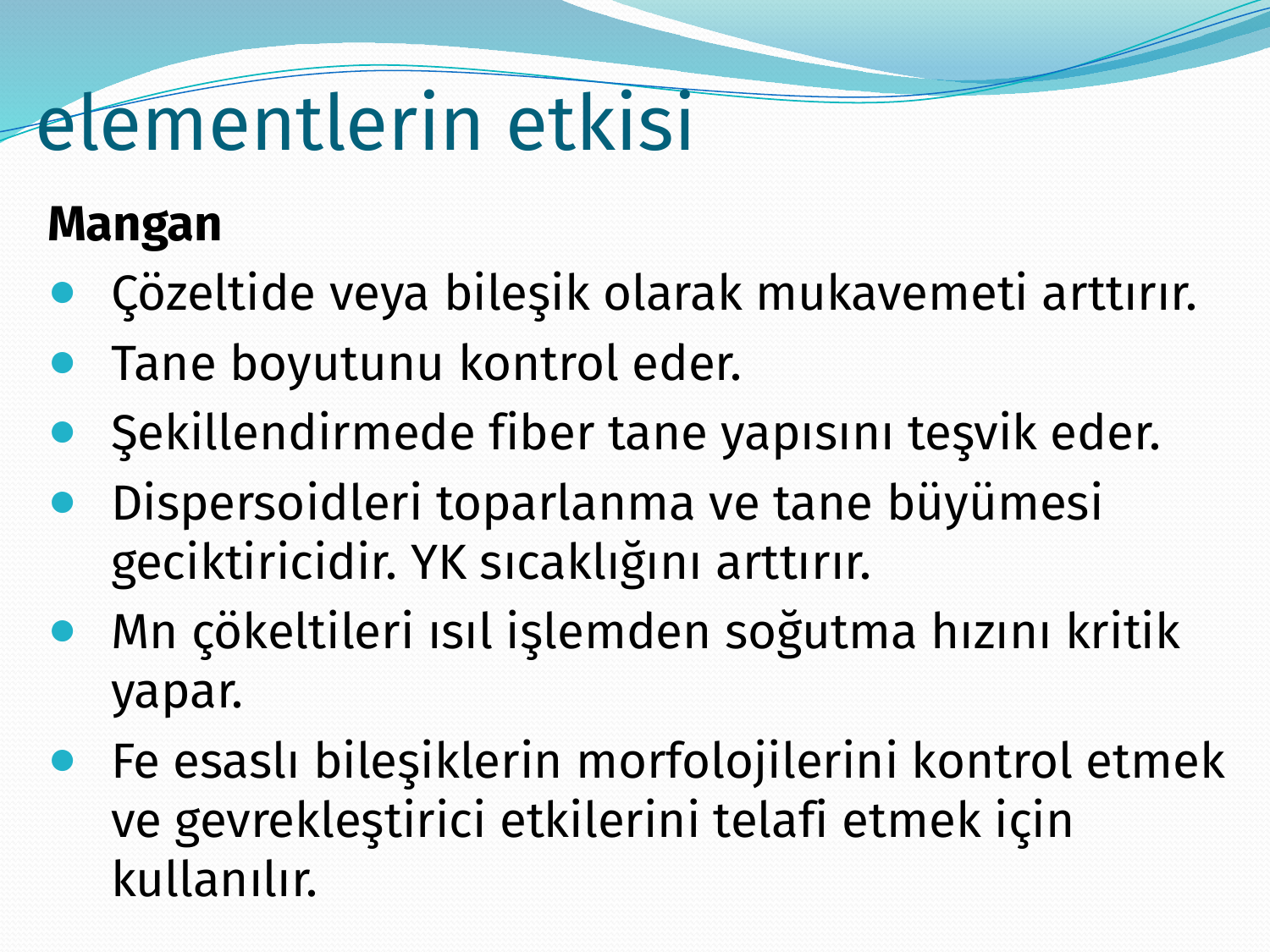

# elementlerin etkisi
Mangan
Çözeltide veya bileşik olarak mukavemeti arttırır.
Tane boyutunu kontrol eder.
Şekillendirmede fiber tane yapısını teşvik eder.
Dispersoidleri toparlanma ve tane büyümesi geciktiricidir. YK sıcaklığını arttırır.
Mn çökeltileri ısıl işlemden soğutma hızını kritik yapar.
Fe esaslı bileşiklerin morfolojilerini kontrol etmek ve gevrekleştirici etkilerini telafi etmek için kullanılır.